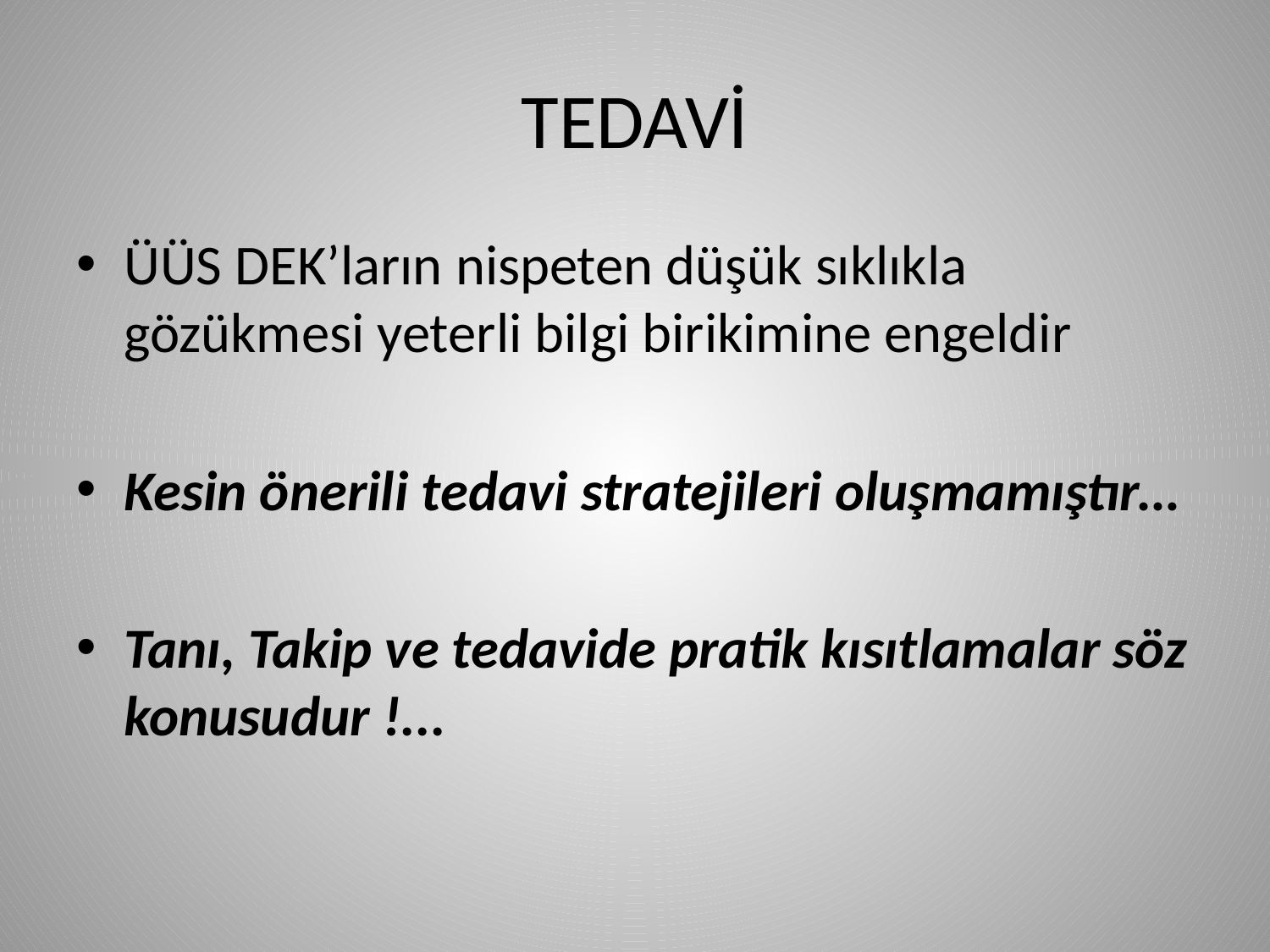

# TEDAVİ
ÜÜS DEK’ların nispeten düşük sıklıkla gözükmesi yeterli bilgi birikimine engeldir

Kesin önerili tedavi stratejileri oluşmamıştır…

Tanı, Takip ve tedavide pratik kısıtlamalar söz konusudur !...